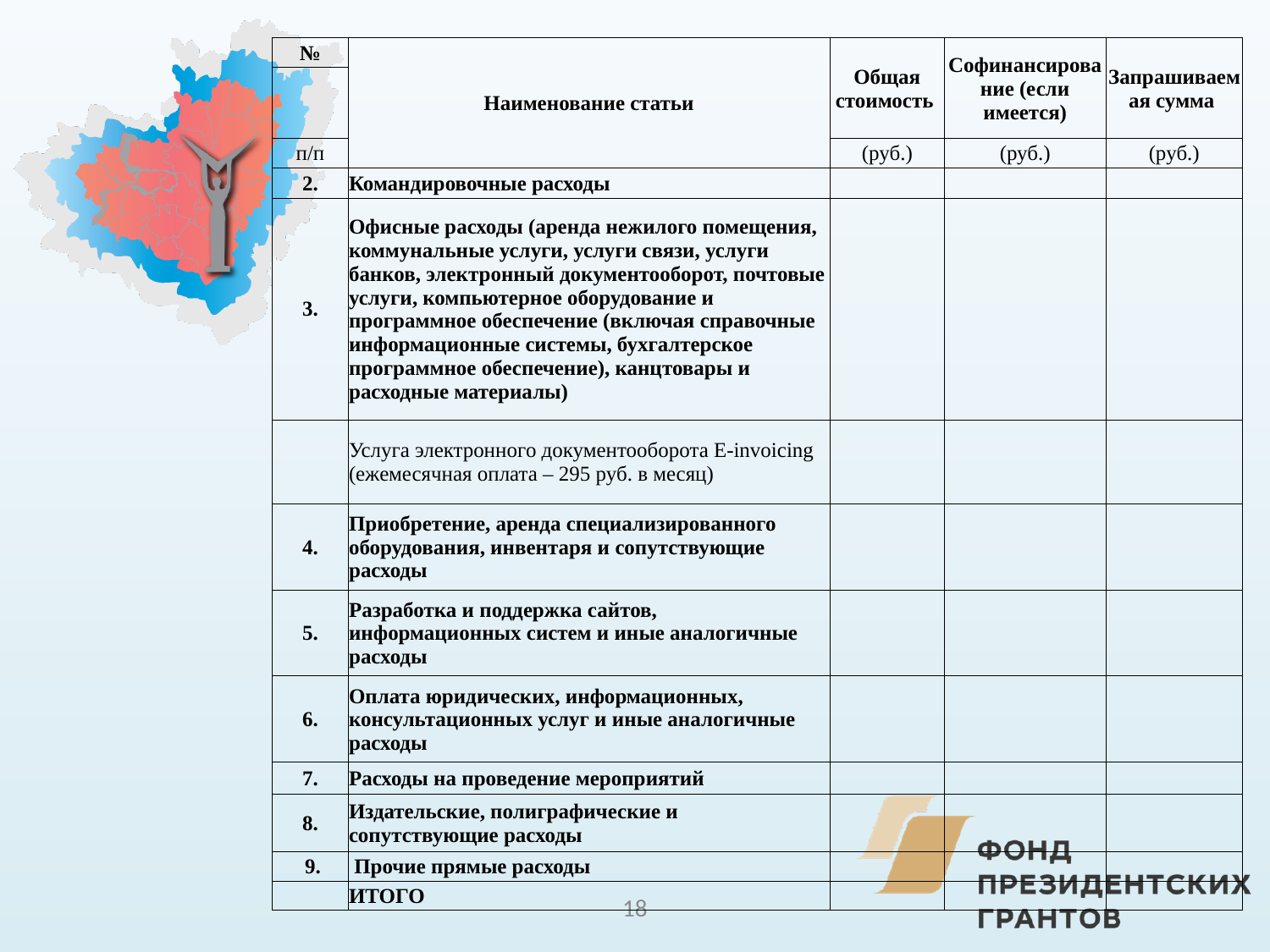

| № | Наименование статьи | Общая стоимость | Софинансирование (если имеется) | Запрашиваемая сумма |
| --- | --- | --- | --- | --- |
|  |  |  |  |  |
| п/п |  | (руб.) | (руб.) | (руб.) |
| 2. | Командировочные расходы |  |  |  |
| 3. | Офисные расходы (аренда нежилого помещения, коммунальные услуги, услуги связи, услуги банков, электронный документооборот, почтовые услуги, компьютерное оборудование и программное обеспечение (включая справочные информационные системы, бухгалтерское программное обеспечение), канцтовары и расходные материалы) |  |  |  |
|  | Услуга электронного документооборота E-invoicing (ежемесячная оплата – 295 руб. в месяц) |  |  |  |
| 4. | Приобретение, аренда специализированного оборудования, инвентаря и сопутствующие расходы |  |  |  |
| 5. | Разработка и поддержка сайтов, информационных систем и иные аналогичные расходы |  |  |  |
| 6. | Оплата юридических, информационных, консультационных услуг и иные аналогичные расходы |  |  |  |
| 7. | Расходы на проведение мероприятий |  |  |  |
| 8. | Издательские, полиграфические и сопутствующие расходы |  |  |  |
| 9. | Прочие прямые расходы |  |  |  |
|  | ИТОГО |  |  |  |
18